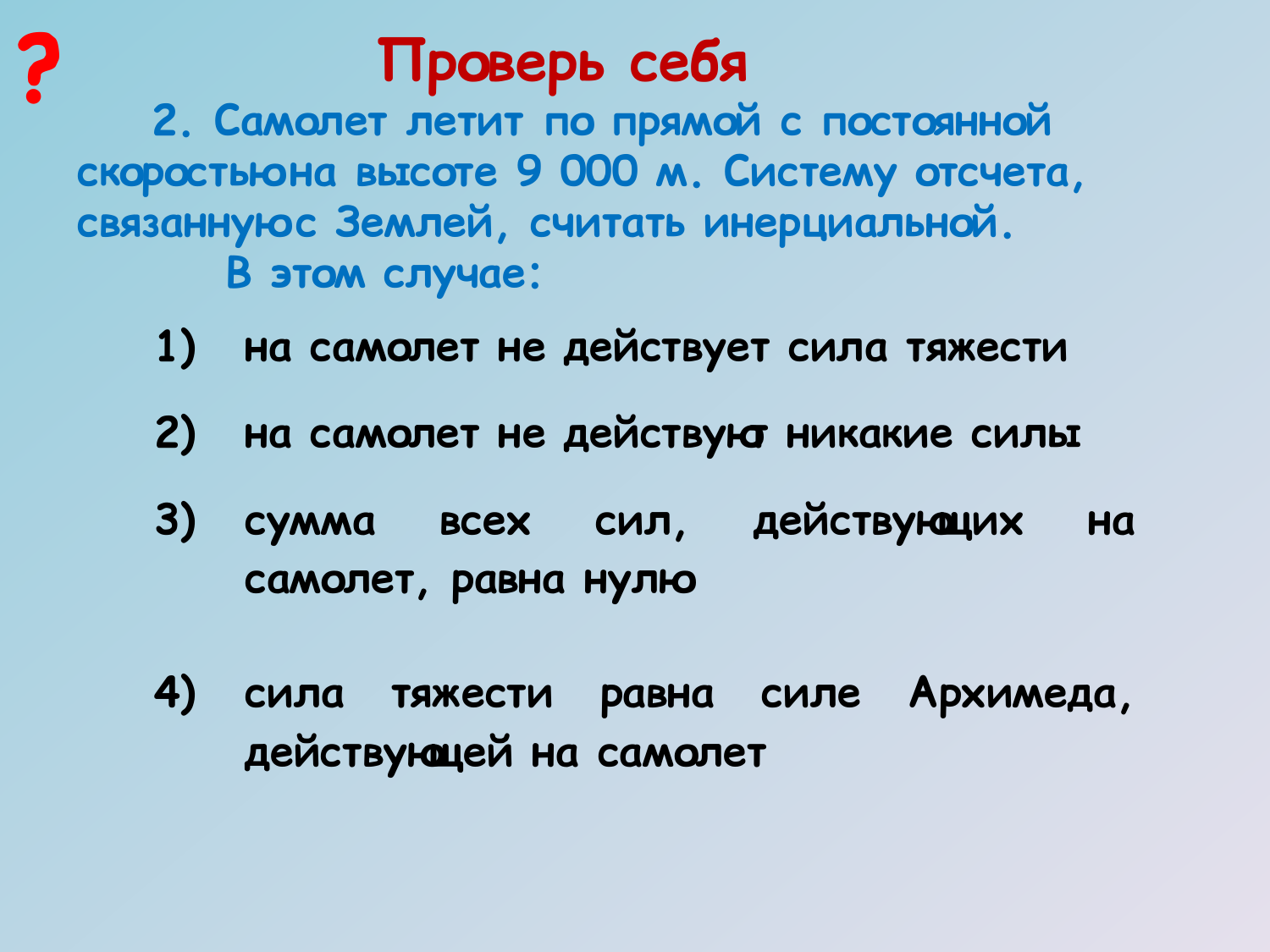

?
Проверь себя
2. Самолет летит по прямой с постоянной скоростью на высоте 9 000 м. Систему отсчета, связанную с Землей, считать инерциальной.
    В этом случае:

| 1) | на самолет не действует сила тяжести |
| --- | --- |
| 2) | на самолет не действуют никакие силы |
| 3) | сумма всех сил, действующих на самолет, равна нулю |
| 4) | сила тяжести равна силе Архимеда, действующей на самолет |